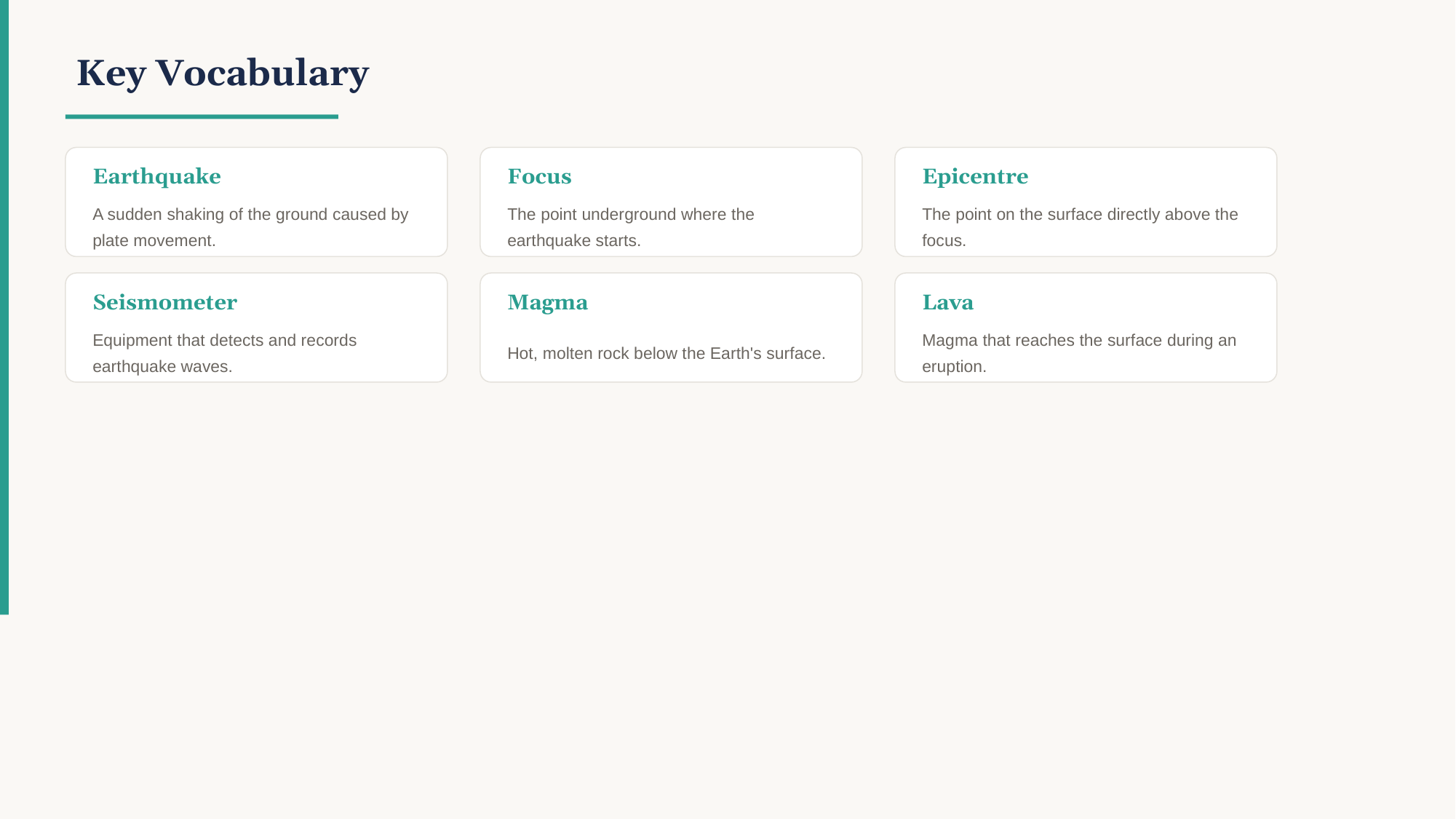

Key Vocabulary

Earthquake
Focus
Epicentre
A sudden shaking of the ground caused by plate movement.
The point underground where the earthquake starts.
The point on the surface directly above the focus.

Seismometer
Magma
Lava
Equipment that detects and records earthquake waves.
Hot, molten rock below the Earth's surface.
Magma that reaches the surface during an eruption.